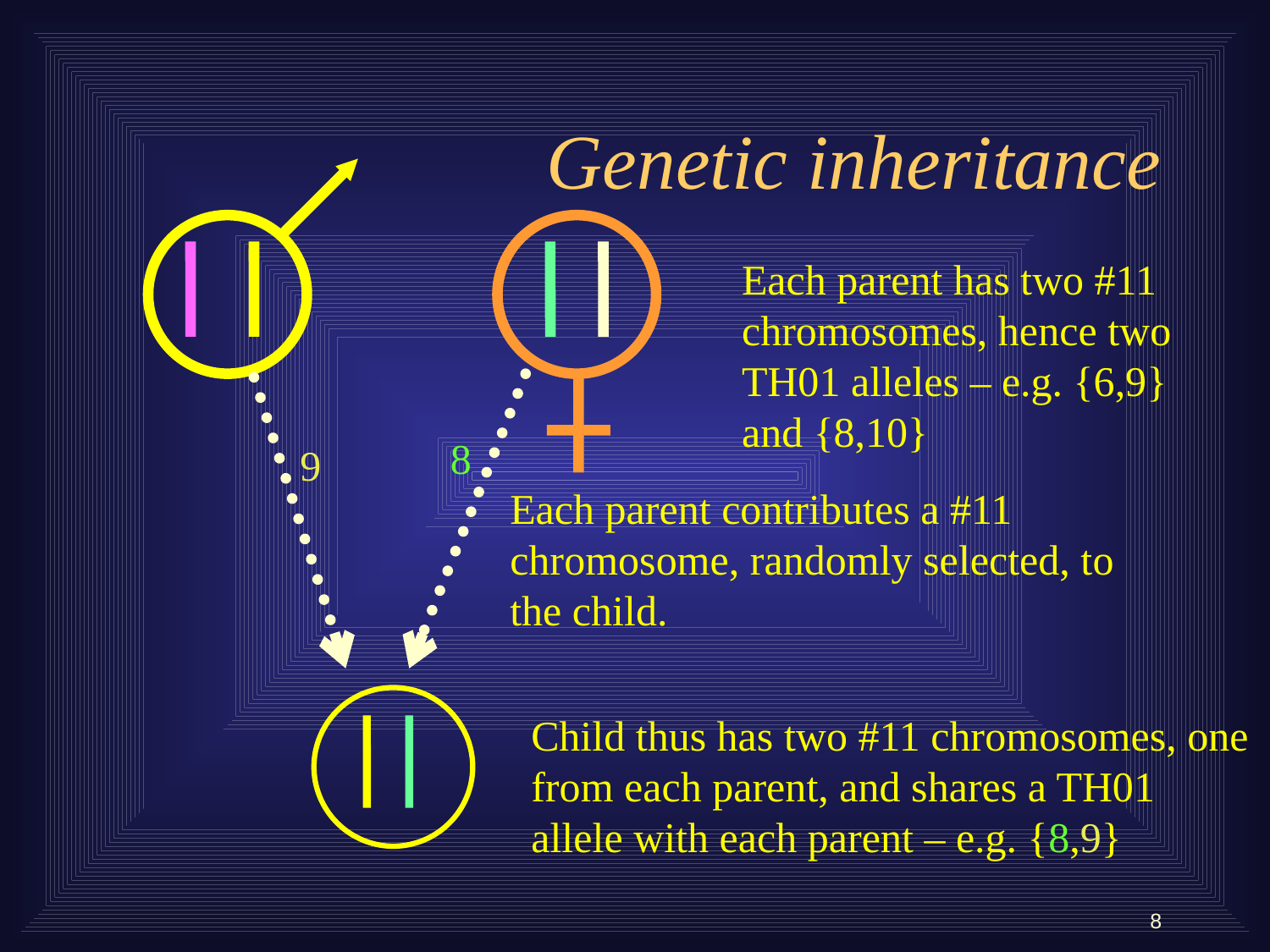

# Genetic inheritance

Each parent has two #11 chromosomes, hence two TH01 alleles – e.g. {6,9} and {8,10}

8
9
Each parent contributes a #11 chromosome, randomly selected, to the child.

Child thus has two #11 chromosomes, one from each parent, and shares a TH01 allele with each parent – e.g. {8,9}

8